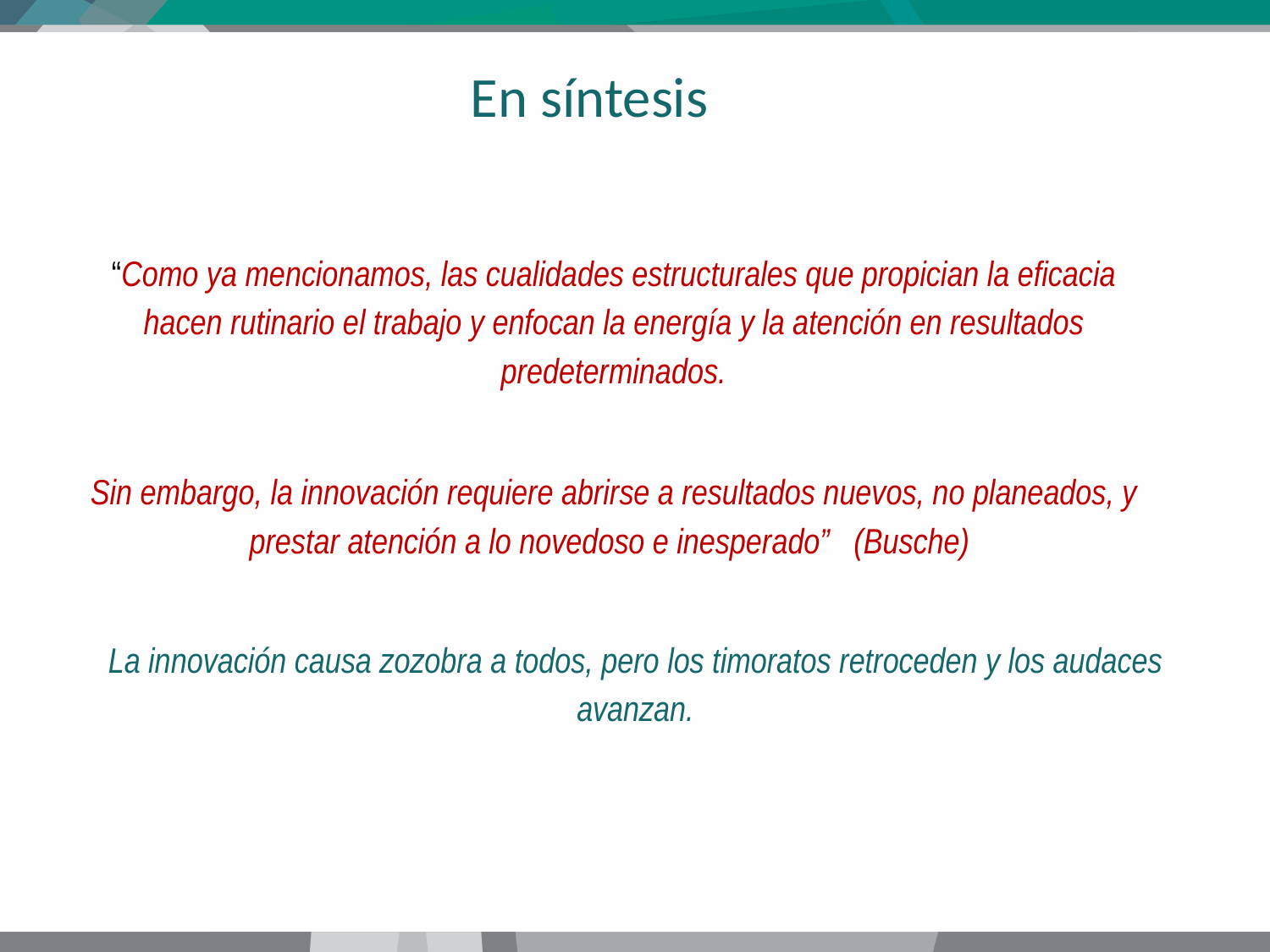

# En síntesis
“Como ya mencionamos, las cualidades estructurales que propician la eficacia hacen rutinario el trabajo y enfocan la energía y la atención en resultados predeterminados.

Sin embargo, la innovación requiere abrirse a resultados nuevos, no planeados, y prestar atención a lo novedoso e inesperado”   (Busche)

La innovación causa zozobra a todos, pero los timoratos retroceden y los audaces avanzan.